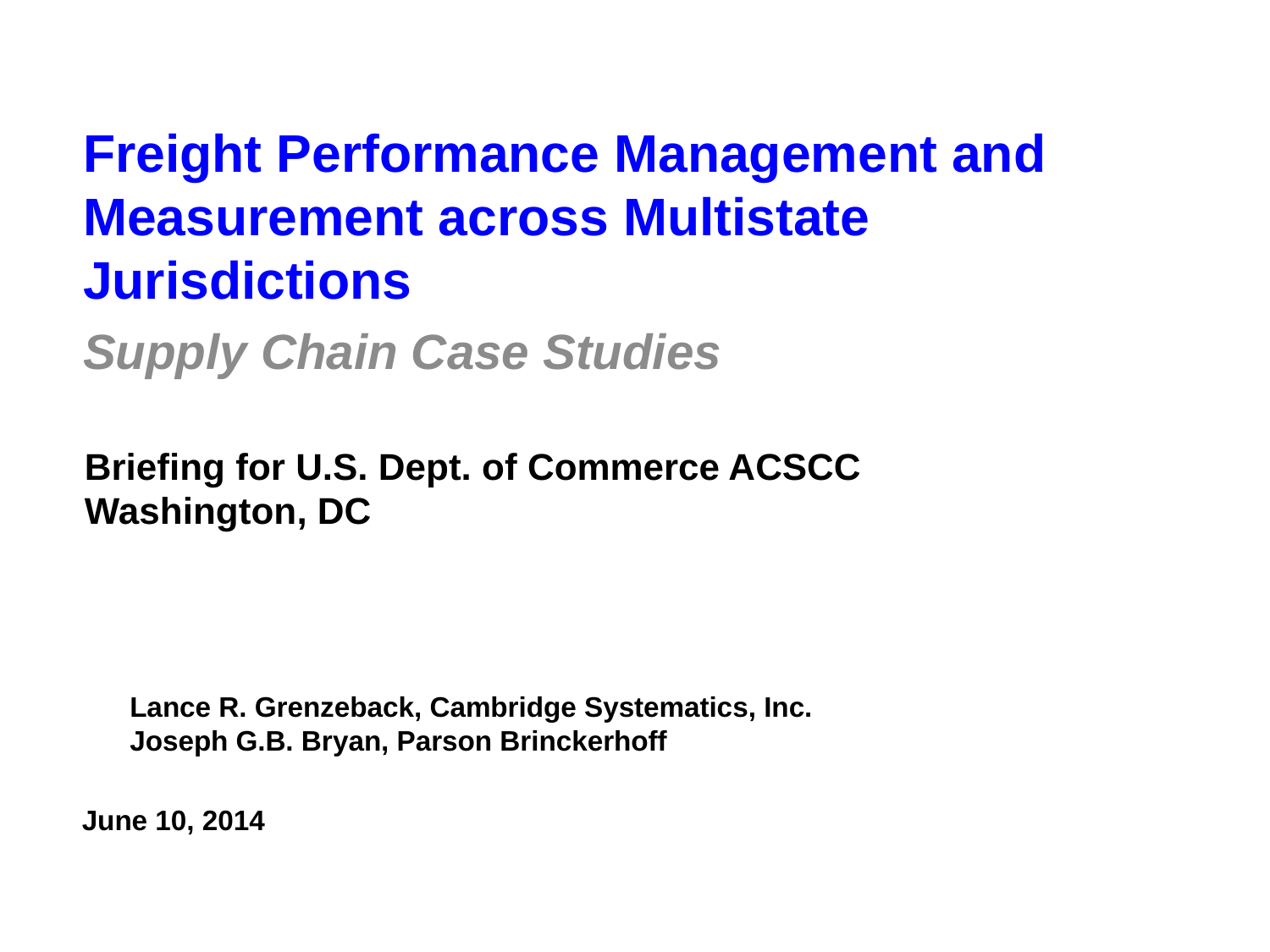

# Freight Performance Management and Measurement across Multistate Jurisdictions
Supply Chain Case Studies

Briefing for U.S. Dept. of Commerce ACSCC
Washington, DC

	Lance R. Grenzeback, Cambridge Systematics, Inc.
	Joseph G.B. Bryan, Parson Brinckerhoff
June 10, 2014